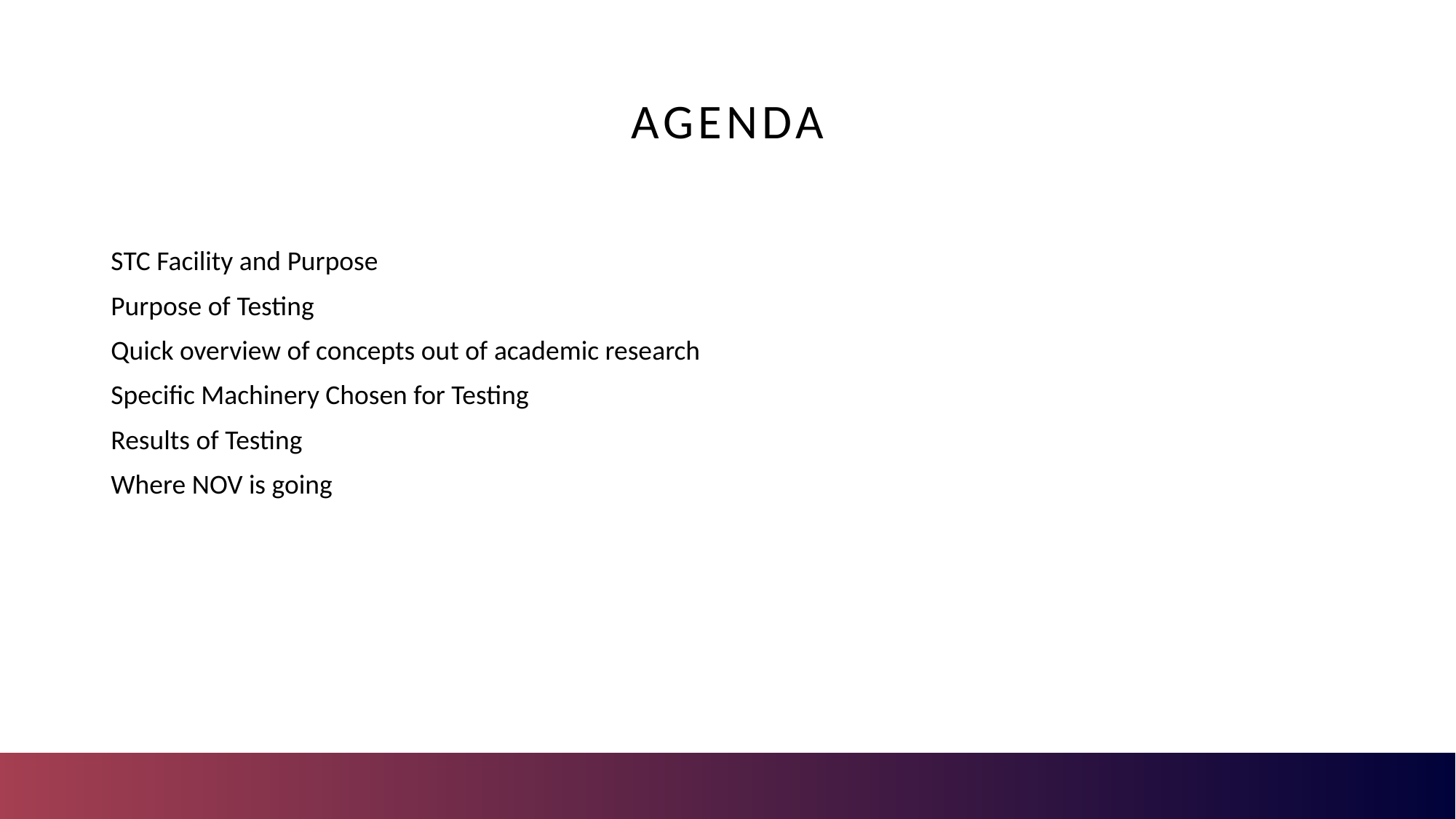

# Agenda
STC Facility and Purpose
Purpose of Testing
Quick overview of concepts out of academic research
Specific Machinery Chosen for Testing
Results of Testing
Where NOV is going